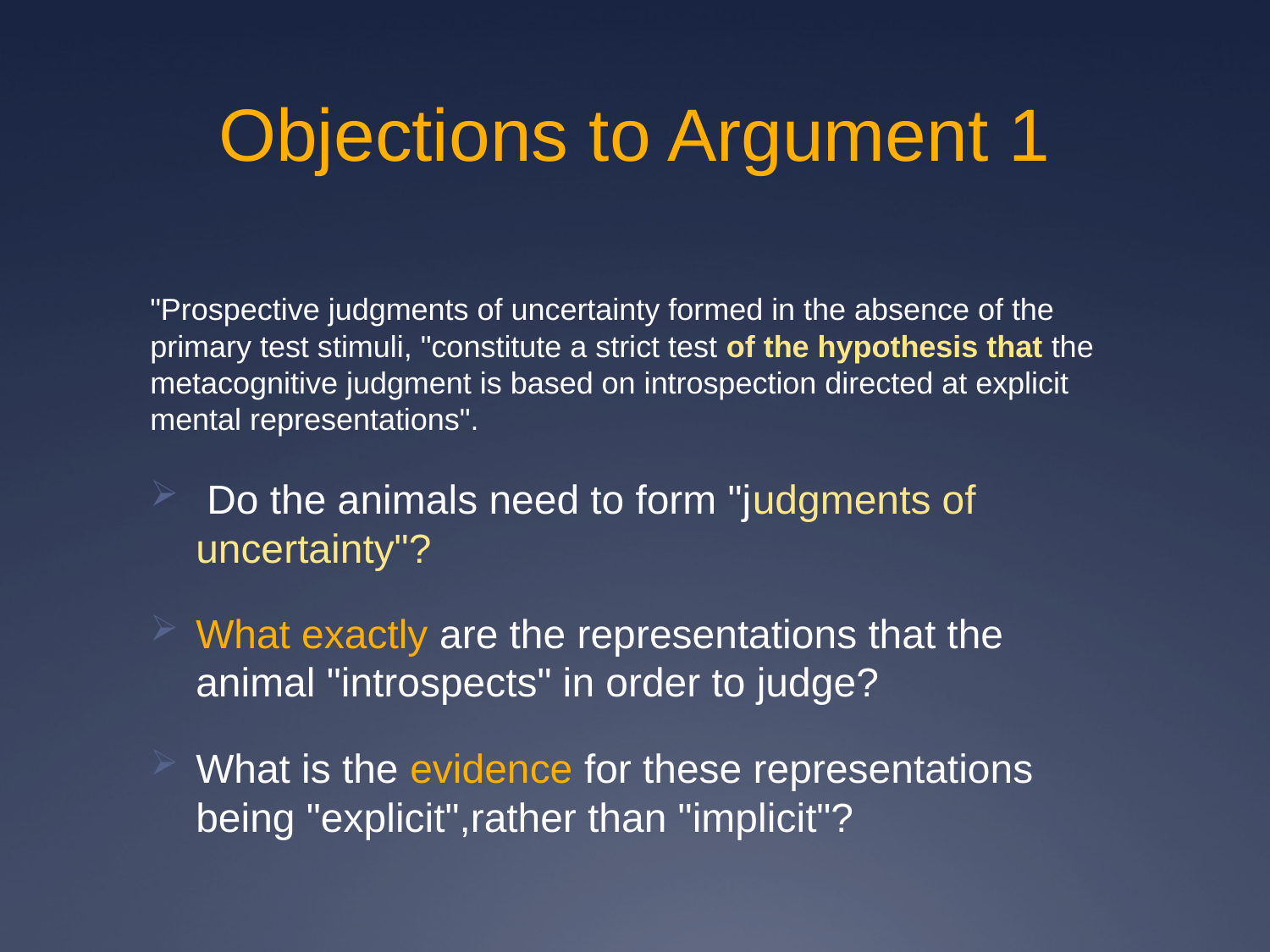

# Objections to Argument 1
"Prospective judgments of uncertainty formed in the absence of the primary test stimuli, "constitute a strict test of the hypothesis that the metacognitive judgment is based on introspection directed at explicit mental representations".
 Do the animals need to form "judgments of uncertainty"?
What exactly are the representations that the animal "introspects" in order to judge?
What is the evidence for these representations being "explicit",rather than "implicit"?